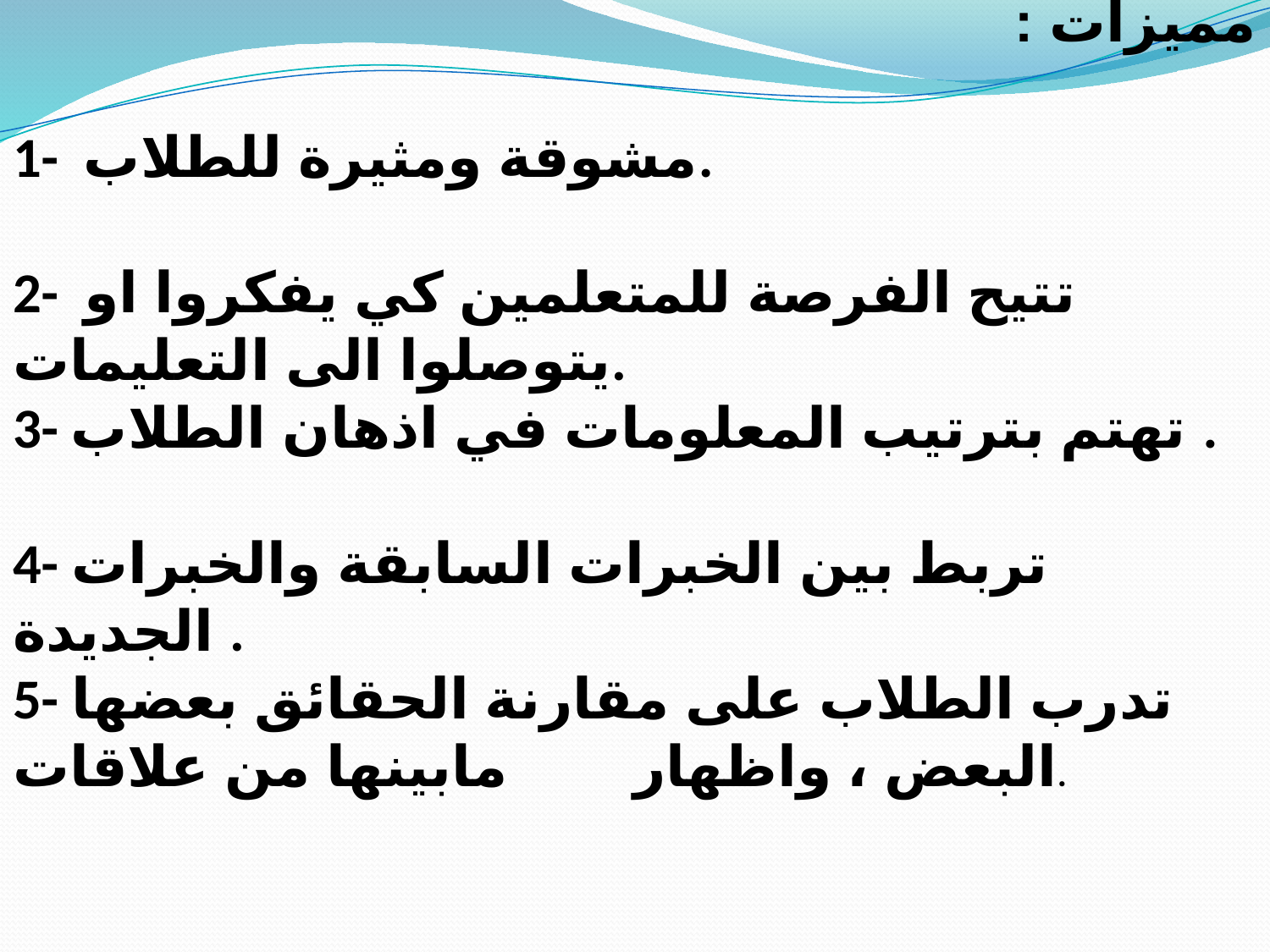

مميزات :
1-  مشوقة ومثيرة للطلاب.
2-  تتيح الفرصة للمتعلمين كي يفكروا او يتوصلوا الى التعليمات.
3- تهتم بترتيب المعلومات في اذهان الطلاب .
4- تربط بين الخبرات السابقة والخبرات الجديدة .
5- تدرب الطلاب على مقارنة الحقائق بعضها البعض ، واظهار        مابينها من علاقات.